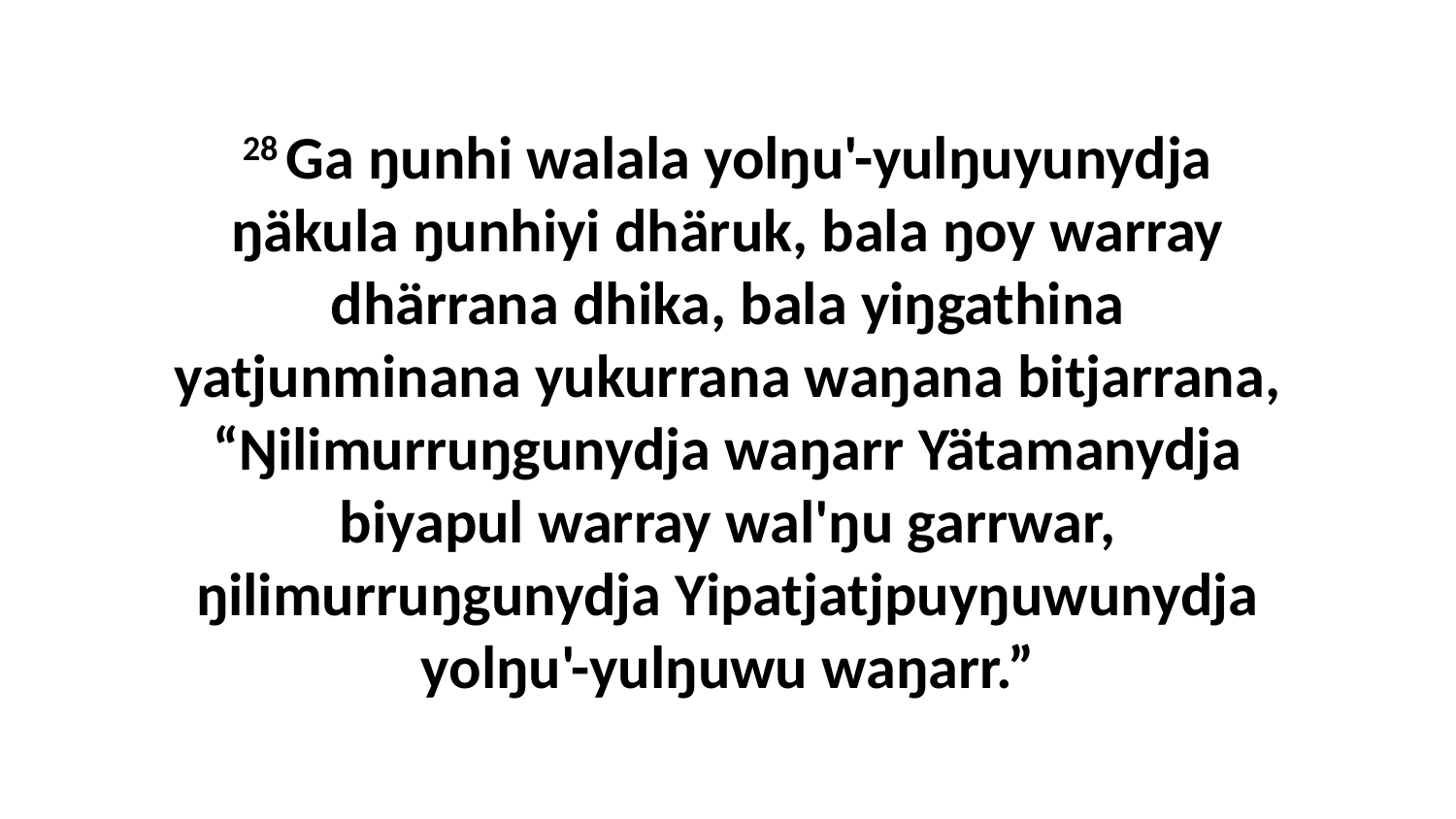

28 Ga ŋunhi walala yolŋu'-yulŋuyunydja ŋäkula ŋunhiyi dhäruk, bala ŋoy warray dhärrana dhika, bala yiŋgathina yatjunminana yukurrana waŋana bitjarrana, “Ŋilimurruŋgunydja waŋarr Yätamanydja biyapul warray wal'ŋu garrwar, ŋilimurruŋgunydja Yipatjatjpuyŋuwunydja yolŋu'-yulŋuwu waŋarr.”